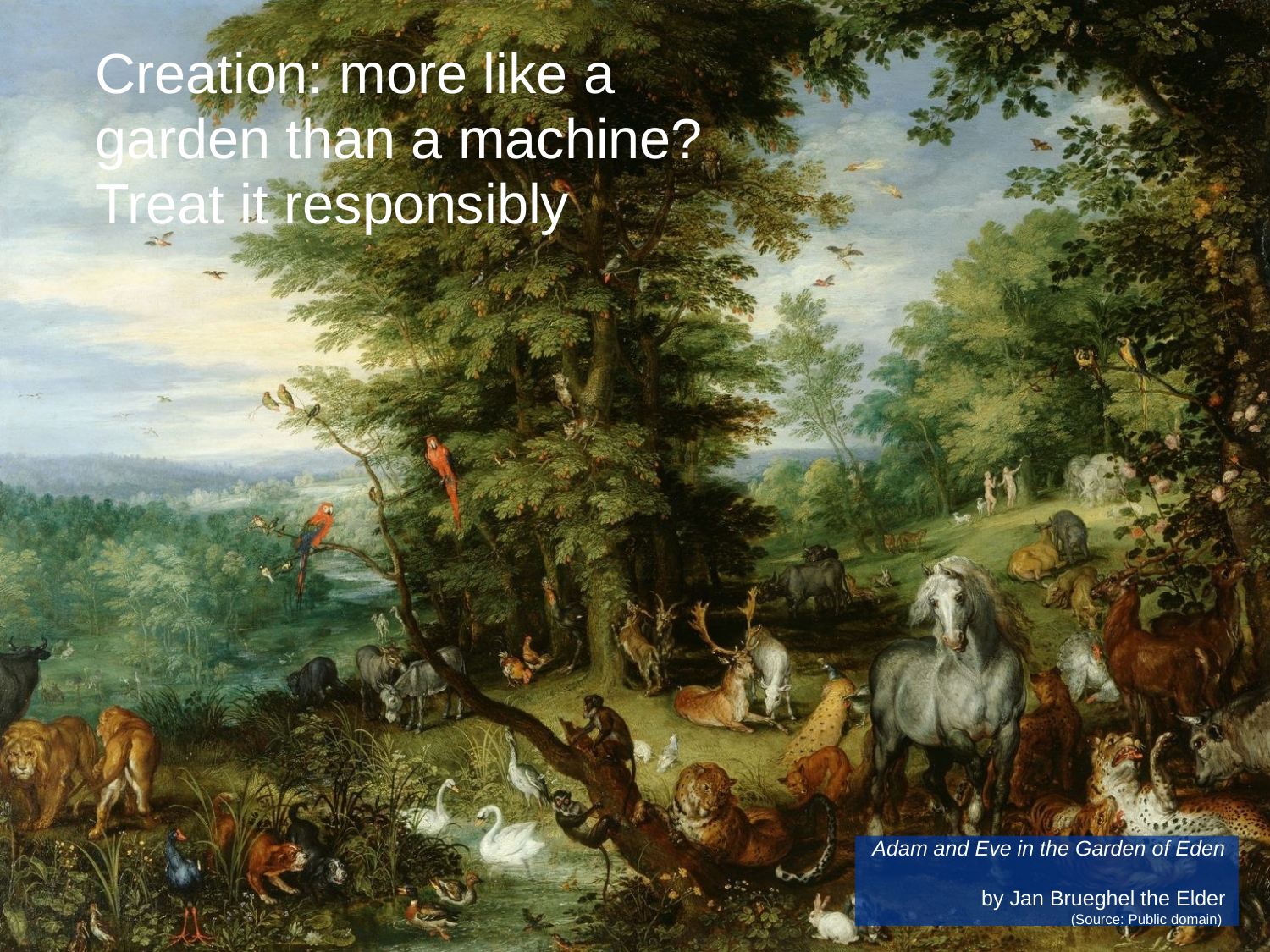

Creation: more like a garden than a machine? Treat it responsibly
Adam and Eve in the Garden of Eden
by Jan Brueghel the Elder
(Source: Public domain)